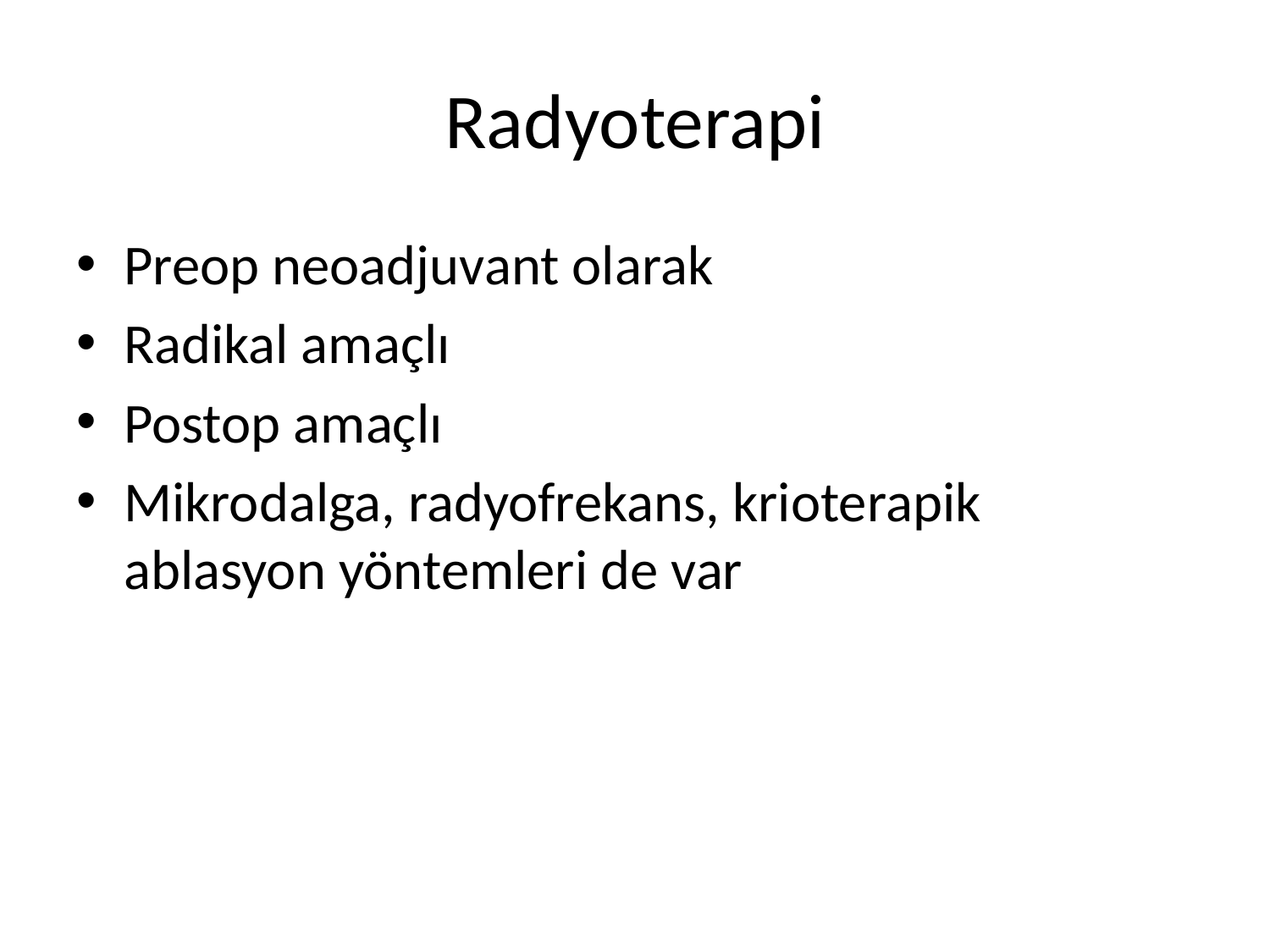

# Radyoterapi
Preop neoadjuvant olarak
Radikal amaçlı
Postop amaçlı
Mikrodalga, radyofrekans, krioterapik ablasyon yöntemleri de var